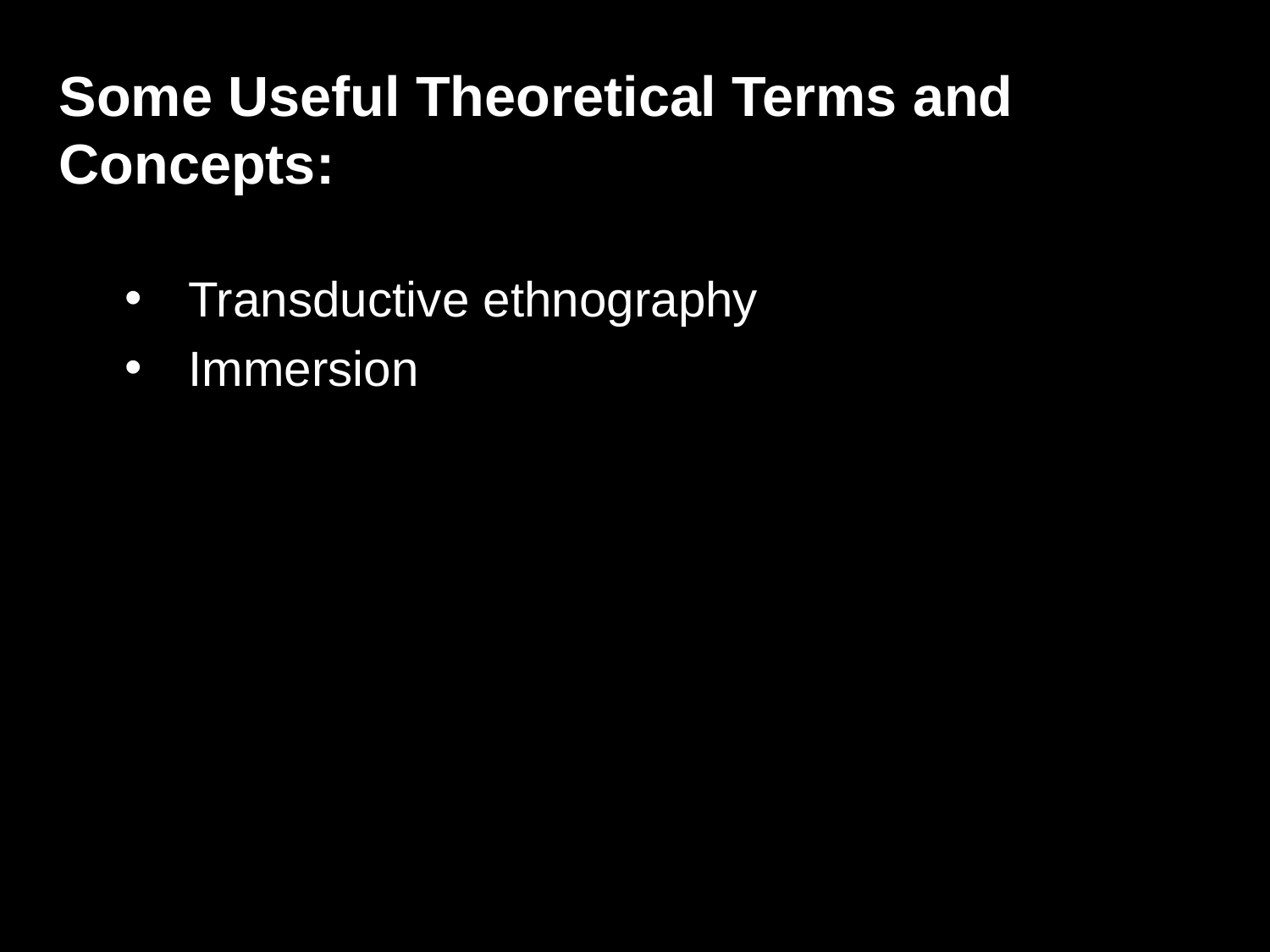

Some Useful Theoretical Terms and Concepts:
Transductive ethnography
Immersion